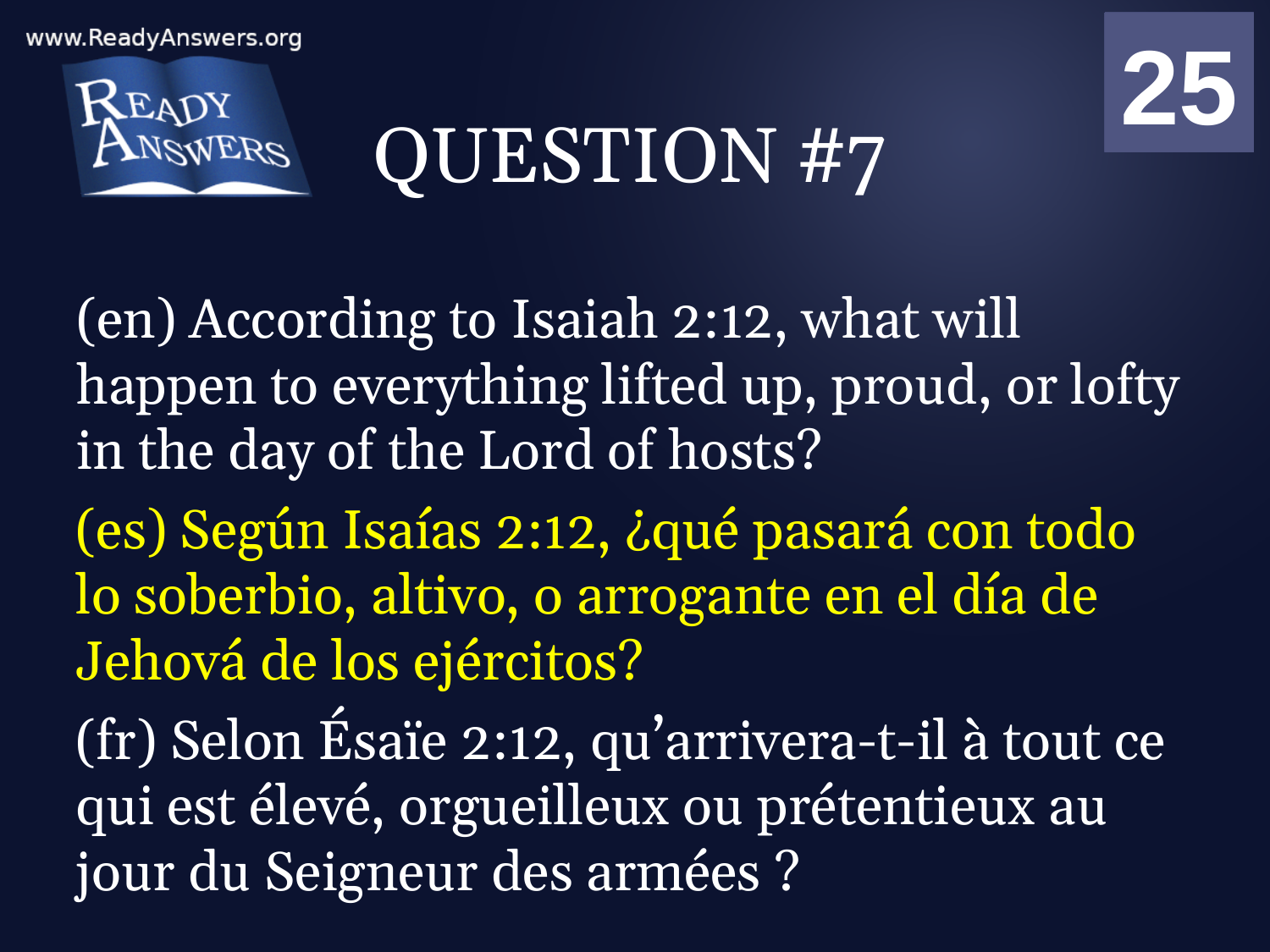

01
02
03
04
05
06
07
08
09
10
11
12
13
14
15
16
17
18
19
20
21
22
23
24
25
00
# QUESTION #7
(en) According to Isaiah 2:12, what will happen to everything lifted up, proud, or lofty in the day of the Lord of hosts?
(es) Según Isaías 2:12, ¿qué pasará con todo lo soberbio, altivo, o arrogante en el día de Jehová de los ejércitos?
(fr) Selon Ésaïe 2:12, qu’arrivera-t-il à tout ce qui est élevé, orgueilleux ou prétentieux au jour du Seigneur des armées ?